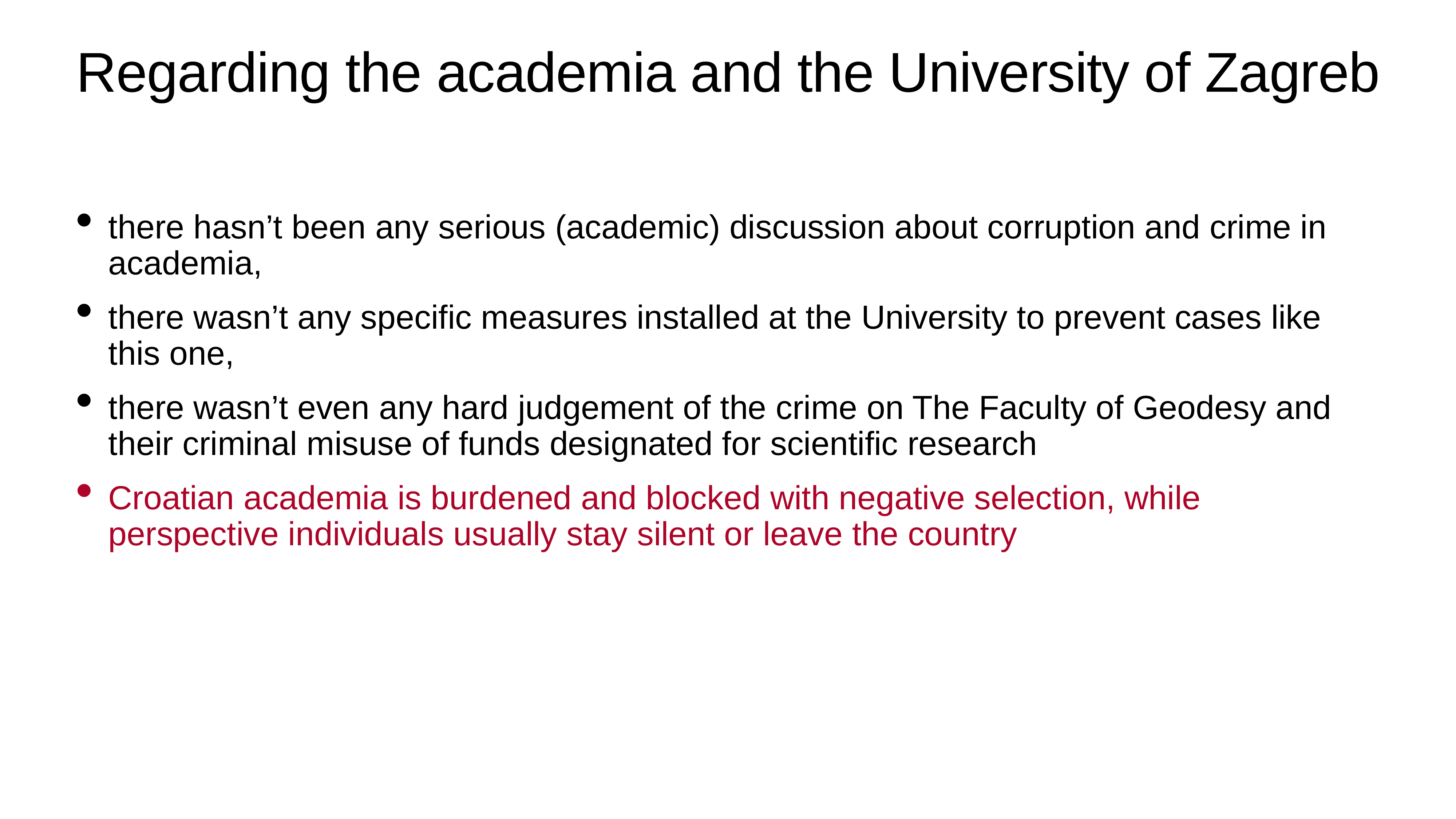

# Regarding the academia and the University of Zagreb
there hasn’t been any serious (academic) discussion about corruption and crime in academia,
there wasn’t any specific measures installed at the University to prevent cases like this one,
there wasn’t even any hard judgement of the crime on The Faculty of Geodesy and their criminal misuse of funds designated for scientific research
Croatian academia is burdened and blocked with negative selection, while perspective individuals usually stay silent or leave the country